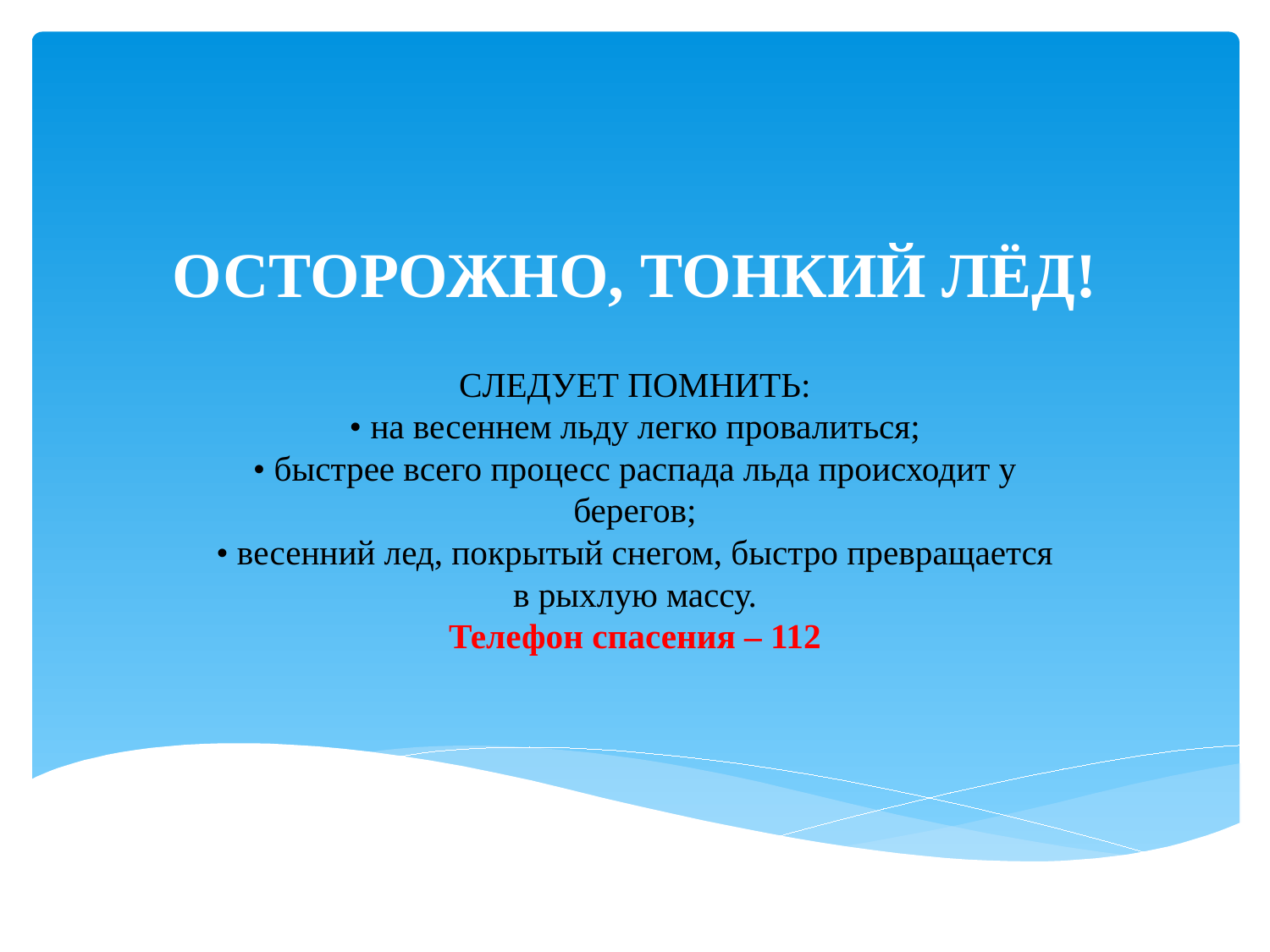

# ОСТОРОЖНО, ТОНКИЙ ЛЁД!
CЛЕДУЕТ ПОМНИТЬ:
• на весеннем льду легко провалиться;
• быстрее всего процесс распада льда происходит у берегов;
• весенний лед, покрытый снегом, быстро превращается
в рыхлую массу.
Телефон спасения – 112